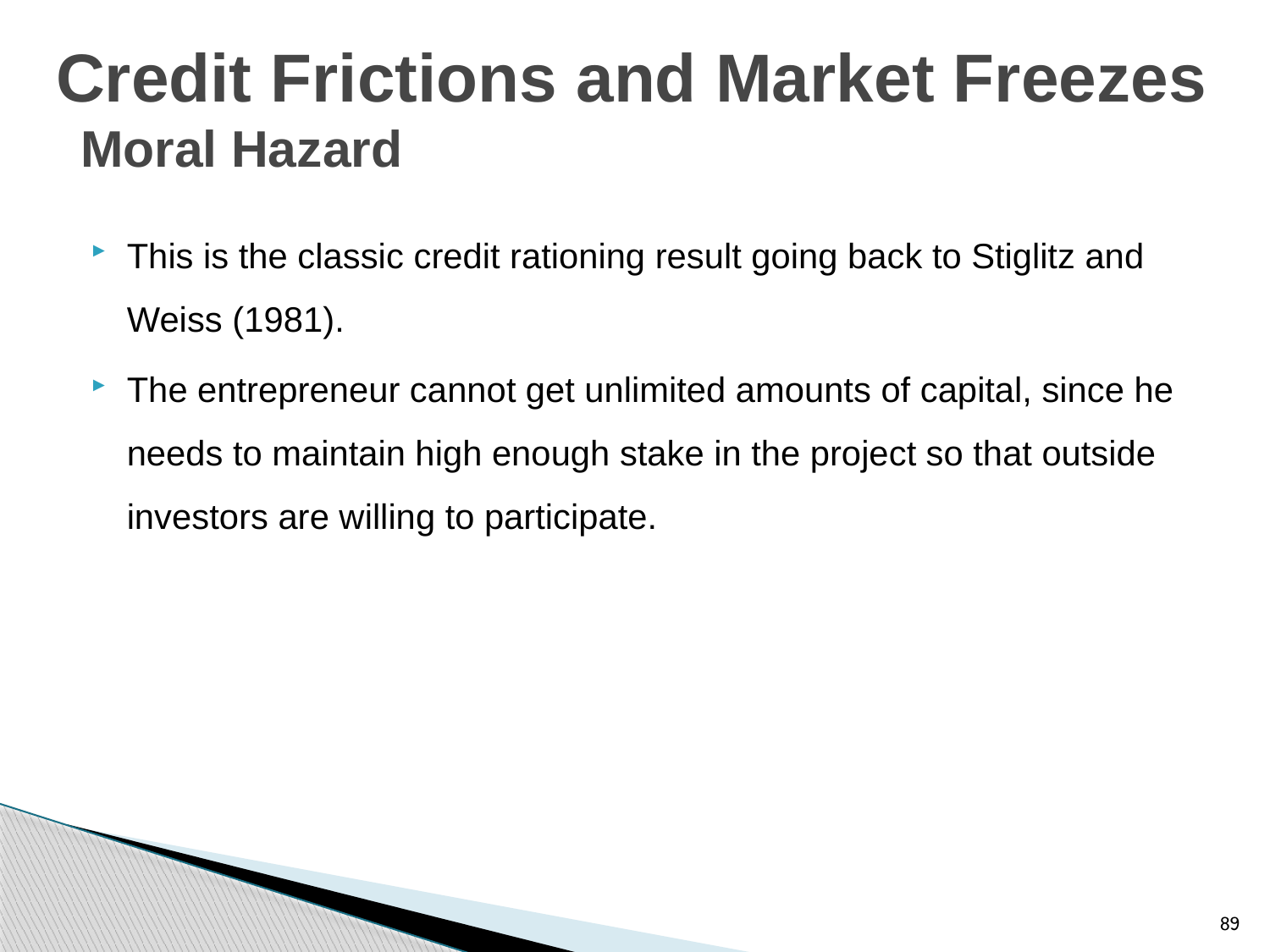

# Credit Frictions and Market Freezes Moral Hazard
This is the classic credit rationing result going back to Stiglitz and Weiss (1981).
The entrepreneur cannot get unlimited amounts of capital, since he needs to maintain high enough stake in the project so that outside investors are willing to participate.
89